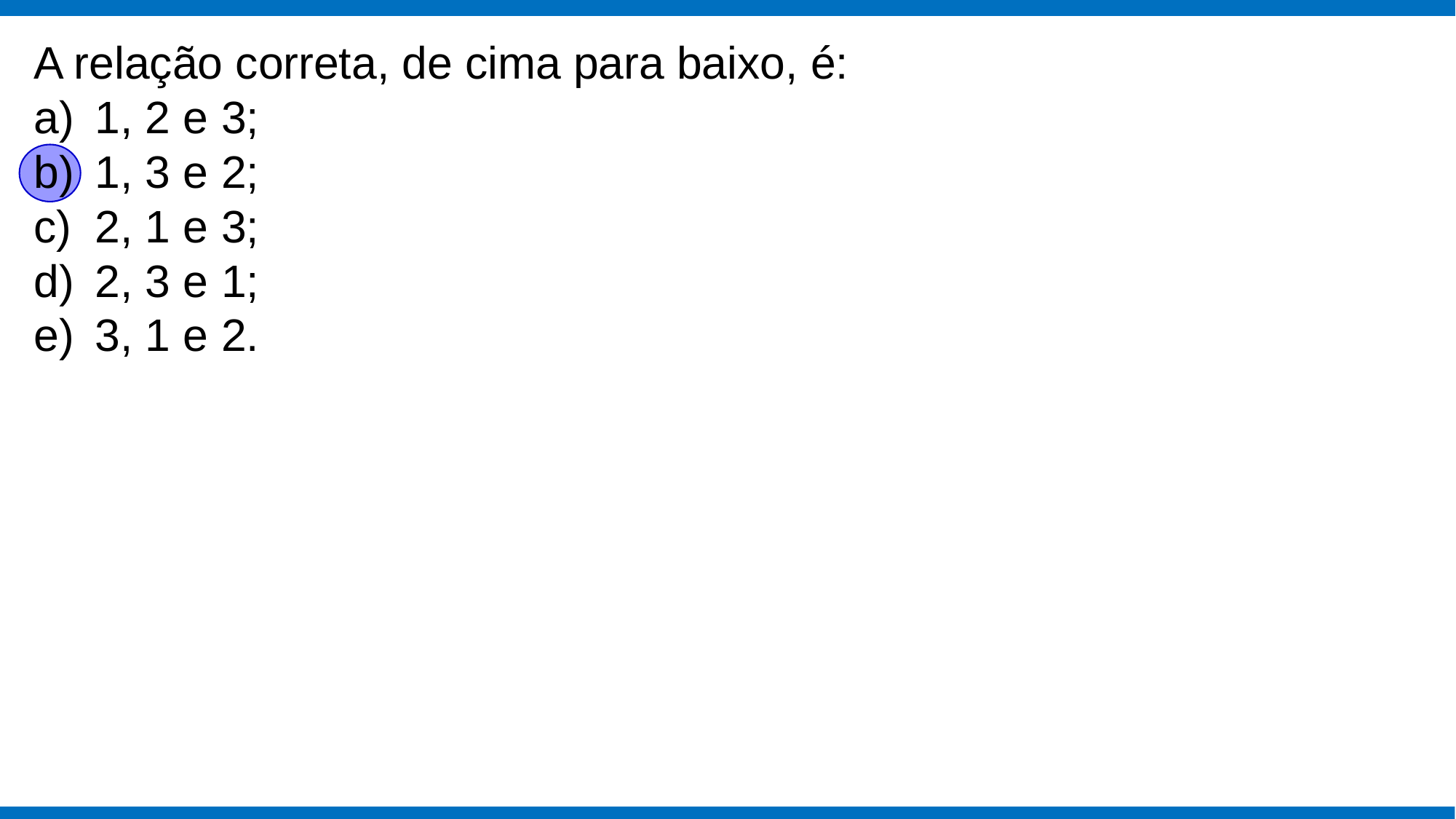

A relação correta, de cima para baixo, é:
1, 2 e 3;
1, 3 e 2;
2, 1 e 3;
2, 3 e 1;
3, 1 e 2.